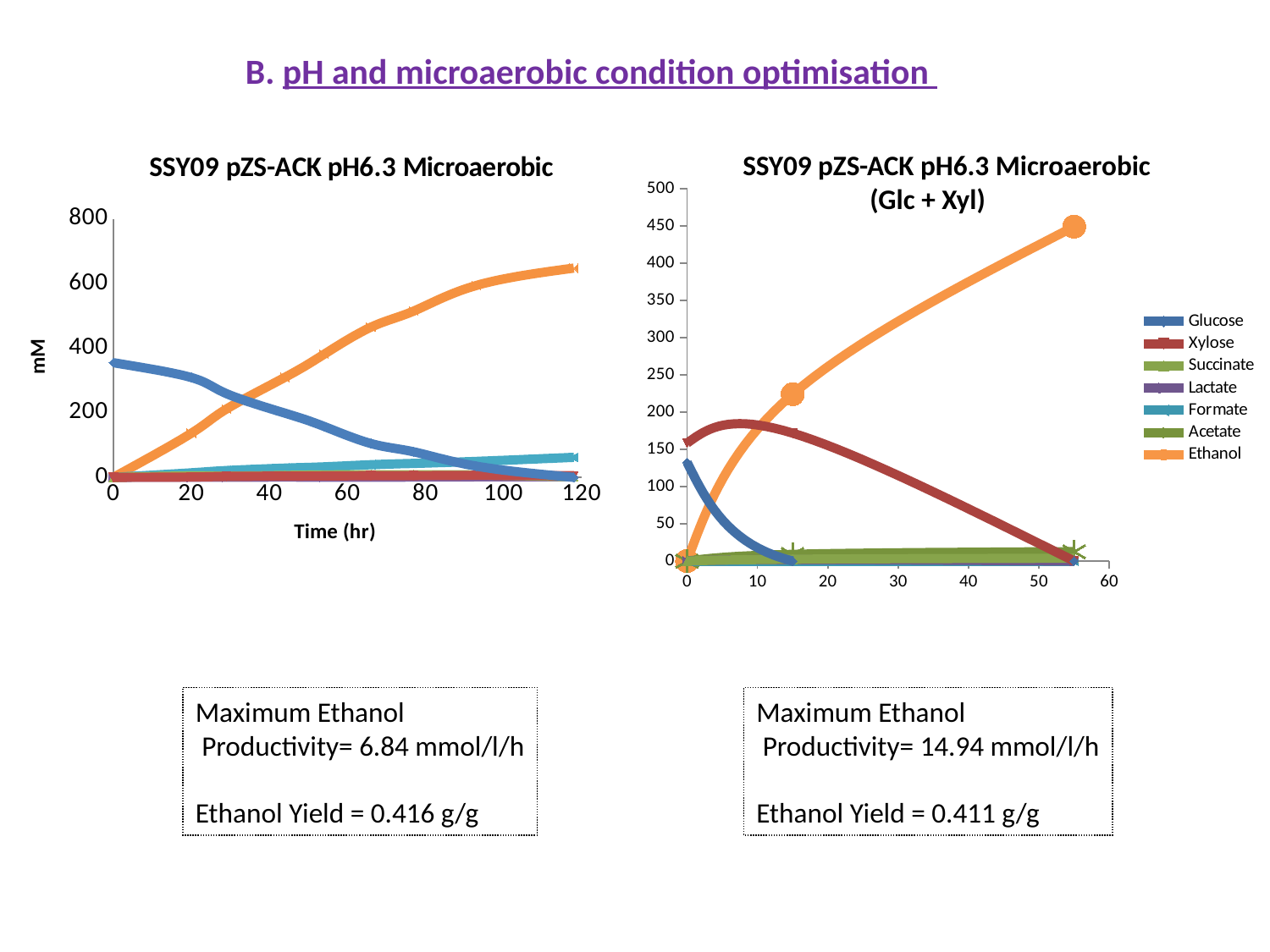

B. pH and microaerobic condition optimisation

### Chart: SSY09 pZS-ACK pH6.3 Microaerobic

| Category | Xylose | Succinate | Lactate | Formate | Acetate | Ethanol |
|---|---|---|---|---|---|---|
SSY09 pZS-ACK pH6.3 Microaerobic
	(Glc + Xyl)

### Chart

| Category | Glucose | Xylose | Succinate | Lactate | Formate | Acetate | Ethanol |
|---|---|---|---|---|---|---|---|
Maximum Ethanol
 Productivity= 6.84 mmol/l/h

Ethanol Yield = 0.416 g/g
Maximum Ethanol
 Productivity= 14.94 mmol/l/h

Ethanol Yield = 0.411 g/g